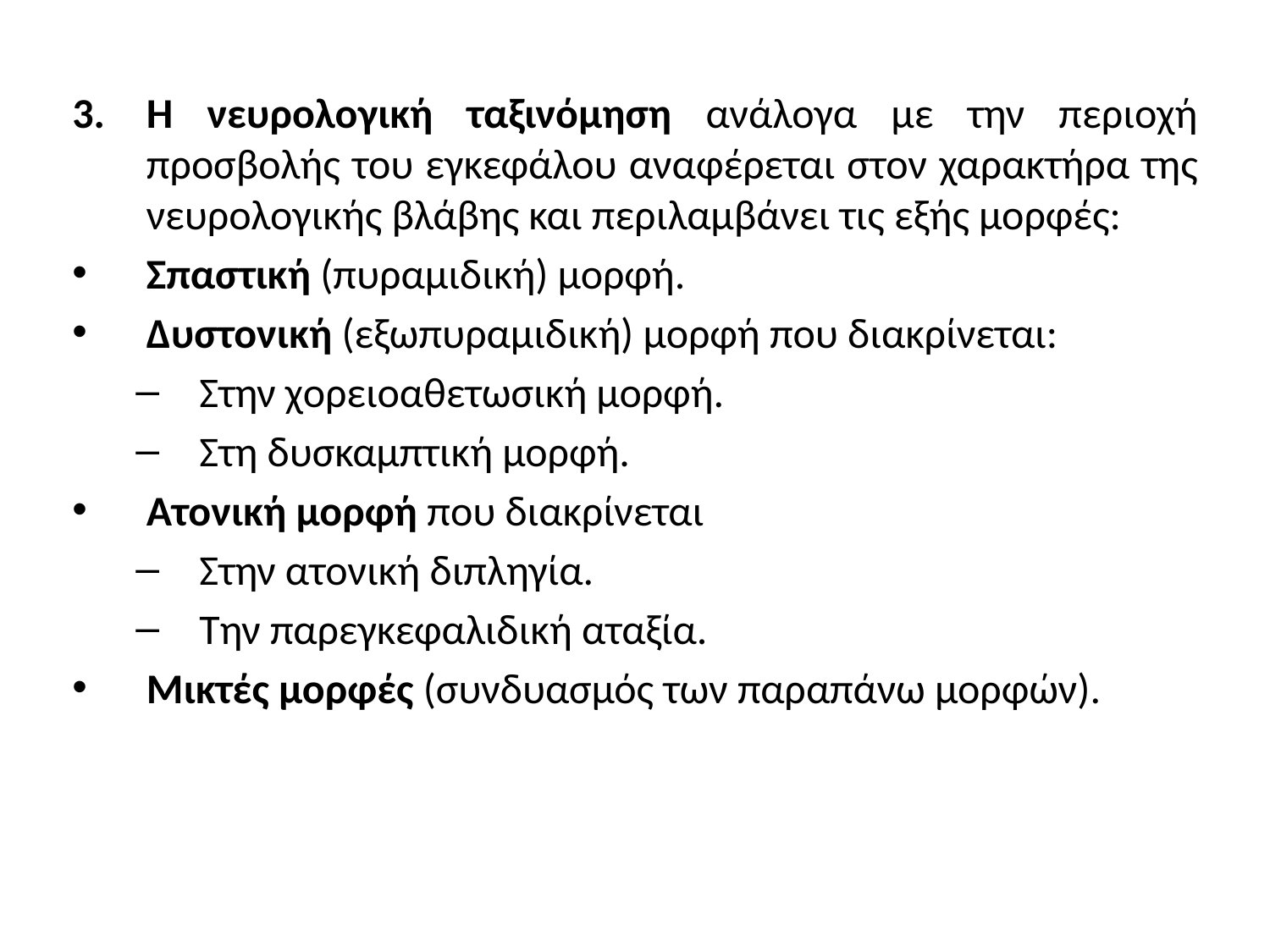

Η νευρολογική ταξινόμηση ανάλογα με την περιοχή προσβολής του εγκεφάλου αναφέρεται στον χαρακτήρα της νευρολογικής βλάβης και περιλαμβάνει τις εξής μορφές:
Σπαστική (πυραμιδική) μορφή.
Δυστονική (εξωπυραμιδική) μορφή που διακρίνεται:
Στην χορειοαθετωσική μορφή.
Στη δυσκαμπτική μορφή.
Ατονική μορφή που διακρίνεται
Στην ατονική διπληγία.
Την παρεγκεφαλιδική αταξία.
Μικτές μορφές (συνδυασμός των παραπάνω μορφών).